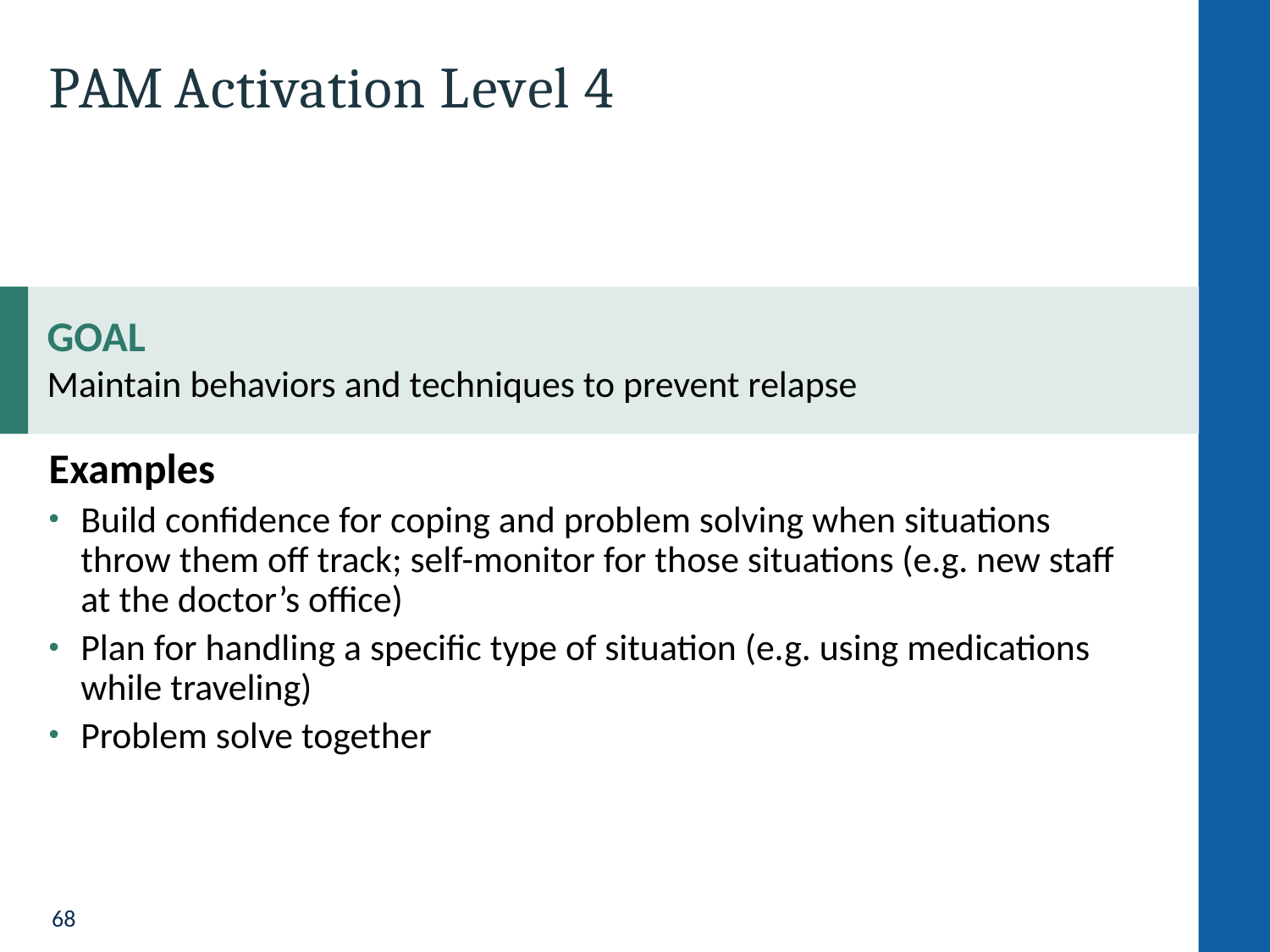

# PAM Activation Level 4

GOAL
Maintain behaviors and techniques to prevent relapse
Examples
Build confidence for coping and problem solving when situations throw them off track; self-monitor for those situations (e.g. new staff at the doctor’s office)
Plan for handling a specific type of situation (e.g. using medications while traveling)
Problem solve together